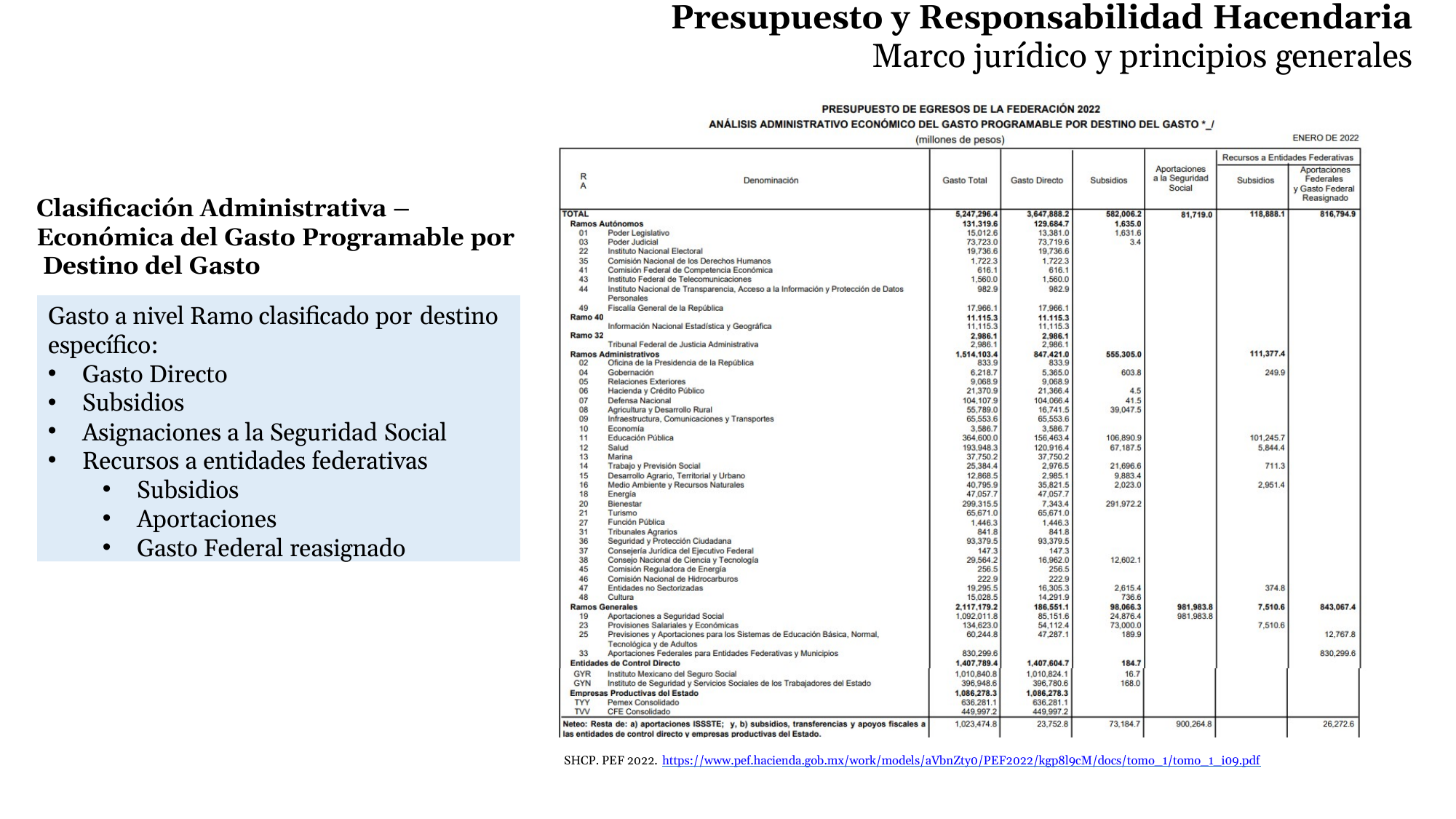

# Presupuesto y Responsabilidad Hacendaria
Marco jurídico y principios generales

Clasificación Administrativa –  Económica del Gasto Programable por  Destino del Gasto
Gasto a nivel Ramo clasificado por destino
específico:
Gasto Directo
Subsidios
Asignaciones a la Seguridad Social
Recursos a entidades federativas
Subsidios
Aportaciones
Gasto Federal reasignado
SHCP. PEF 2022. https://www.pef.hacienda.gob.mx/work/models/aVbnZty0/PEF2022/kgp8l9cM/docs/tomo_1/tomo_1_i09.pdf